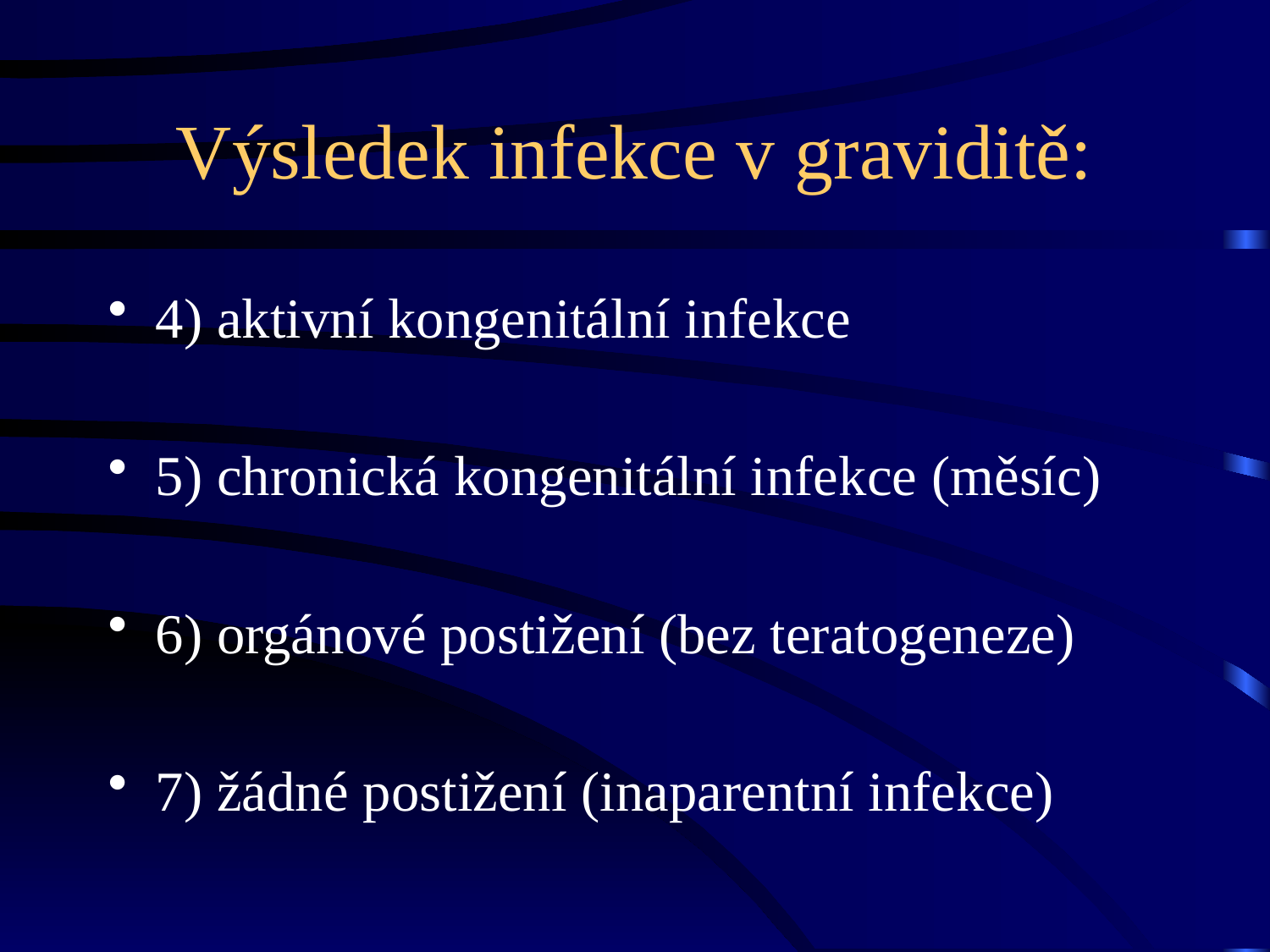

# Výsledek infekce v graviditě:
4) aktivní kongenitální infekce

5) chronická kongenitální infekce (měsíc)

6) orgánové postižení (bez teratogeneze)

7) žádné postižení (inaparentní infekce)